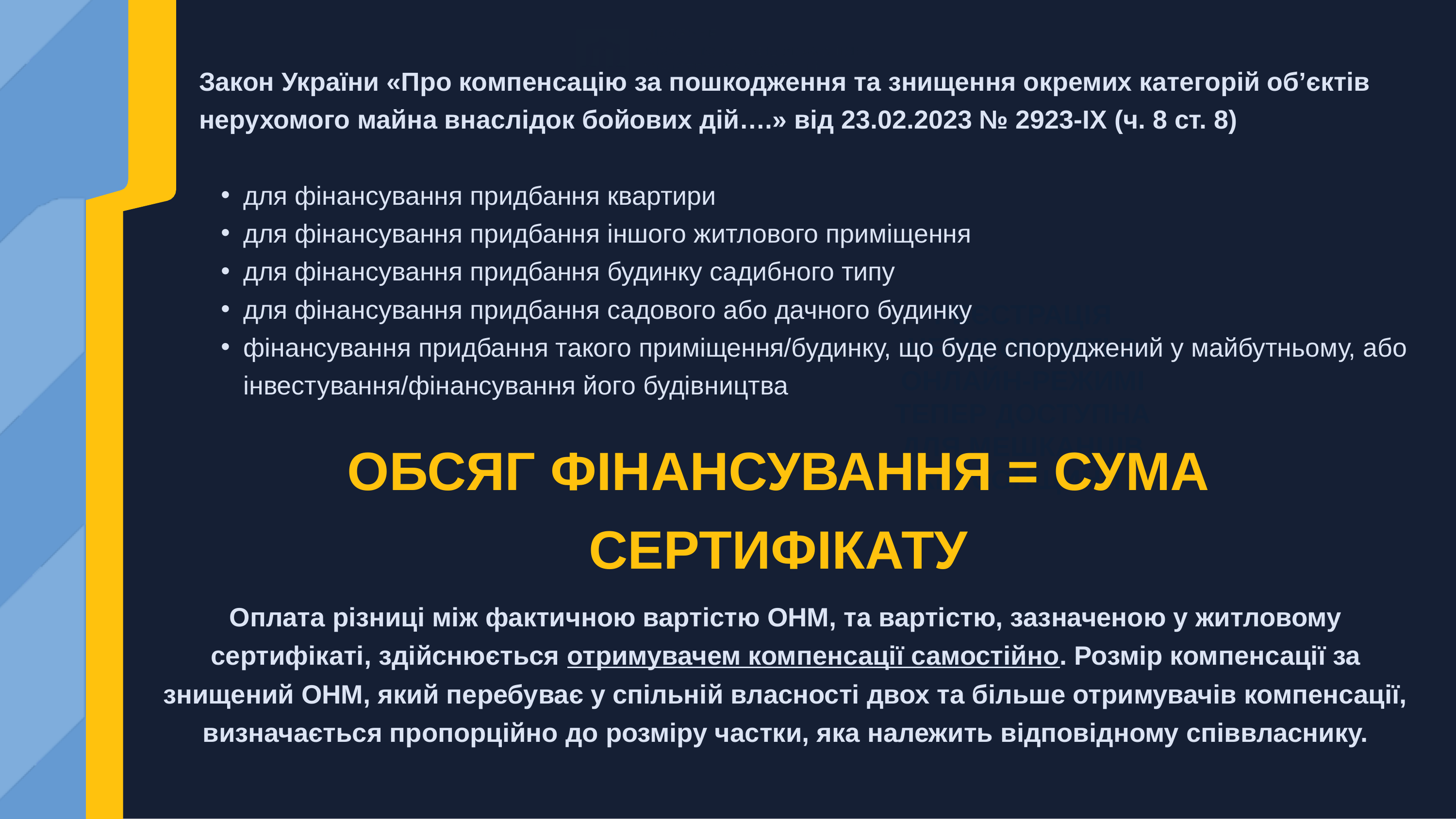

Закон України «Про компенсацію за пошкодження та знищення окремих категорій об’єктів нерухомого майна внаслідок бойових дій….» від 23.02.2023 № 2923-IX (ч. 8 ст. 8)

для фінансування придбання квартири
для фінансування придбання іншого житлового приміщення
для фінансування придбання будинку садибного типу
для фінансування придбання садового або дачного будинку
фінансування придбання такого приміщення/будинку, що буде споруджений у майбутньому, або інвестування/фінансування його будівництва

РЕЄСТРАЦІЯ НЕРУХОМОСТІ В ОНЛАЙН-РЕЖИМІ ТЕПЕР ДОСТУПНА ДЛЯ МЕШКАНЦІВ ХЕРСОНЩИНИ
ОБСЯГ ФІНАНСУВАННЯ = СУМА СЕРТИФІКАТУ
Оплата різниці між фактичною вартістю ОНМ, та вартістю, зазначеною у житловому сертифікаті, здійснюється отримувачем компенсації самостійно. Розмір компенсації за знищений ОНМ, який перебуває у спільній власності двох та більше отримувачів компенсації, визначається пропорційно до розміру частки, яка належить відповідному співвласнику.